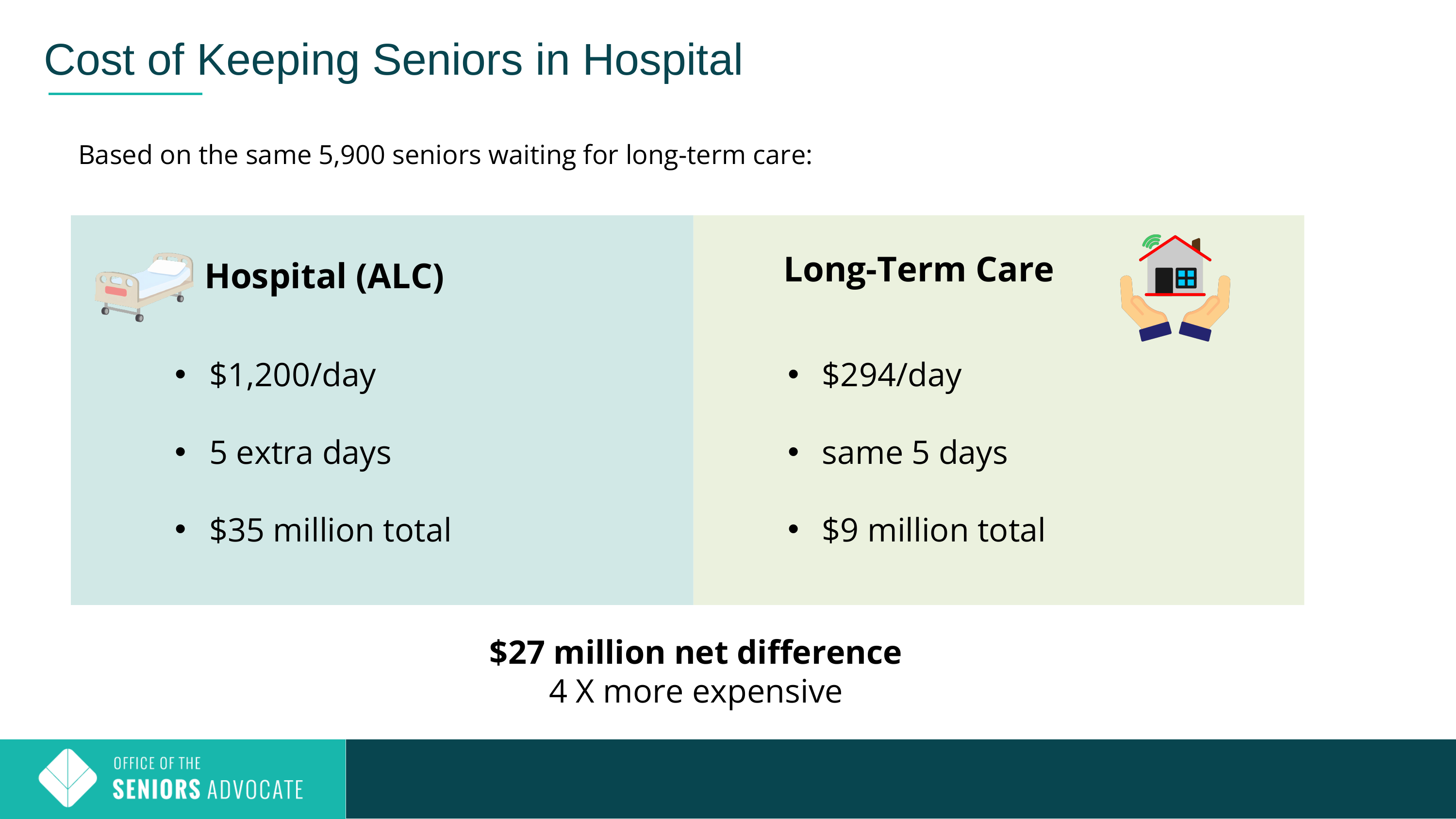

# Cost of Keeping Seniors in Hospital
Based on the same 5,900 seniors waiting for long-term care:

Long-Term Care
Hospital (ALC)

$1,200/day

5 extra days

$35 million total
$294/day

same 5 days

$9 million total
$27 million net difference
4 X more expensive